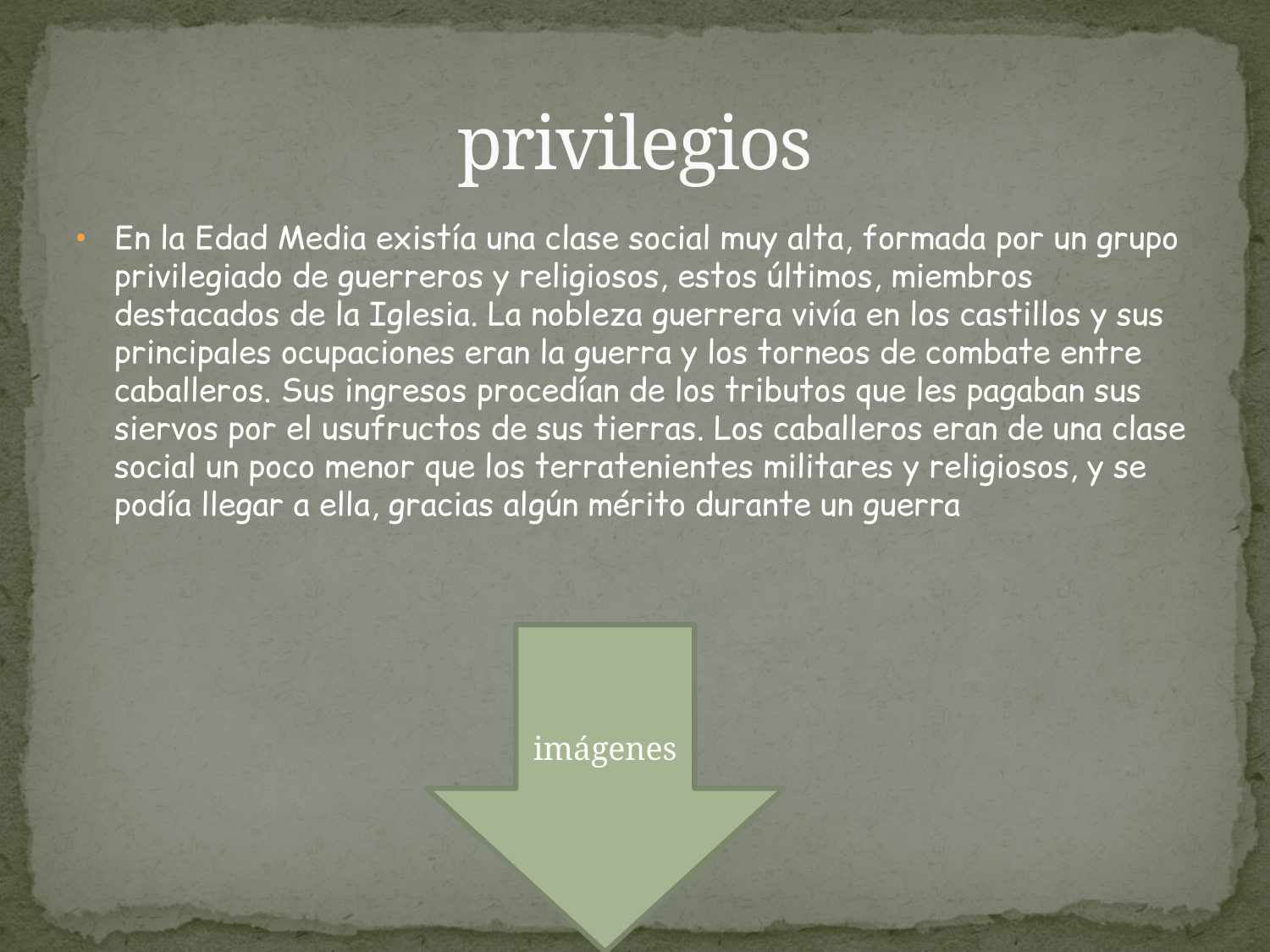

# privilegios
En la Edad Media existía una clase social muy alta, formada por un grupo privilegiado de guerreros y religiosos, estos últimos, miembros destacados de la Iglesia. La nobleza guerrera vivía en los castillos y sus principales ocupaciones eran la guerra y los torneos de combate entre caballeros. Sus ingresos procedían de los tributos que les pagaban sus siervos por el usufructos de sus tierras. Los caballeros eran de una clase social un poco menor que los terratenientes militares y religiosos, y se podía llegar a ella, gracias algún mérito durante un guerra

imágenes